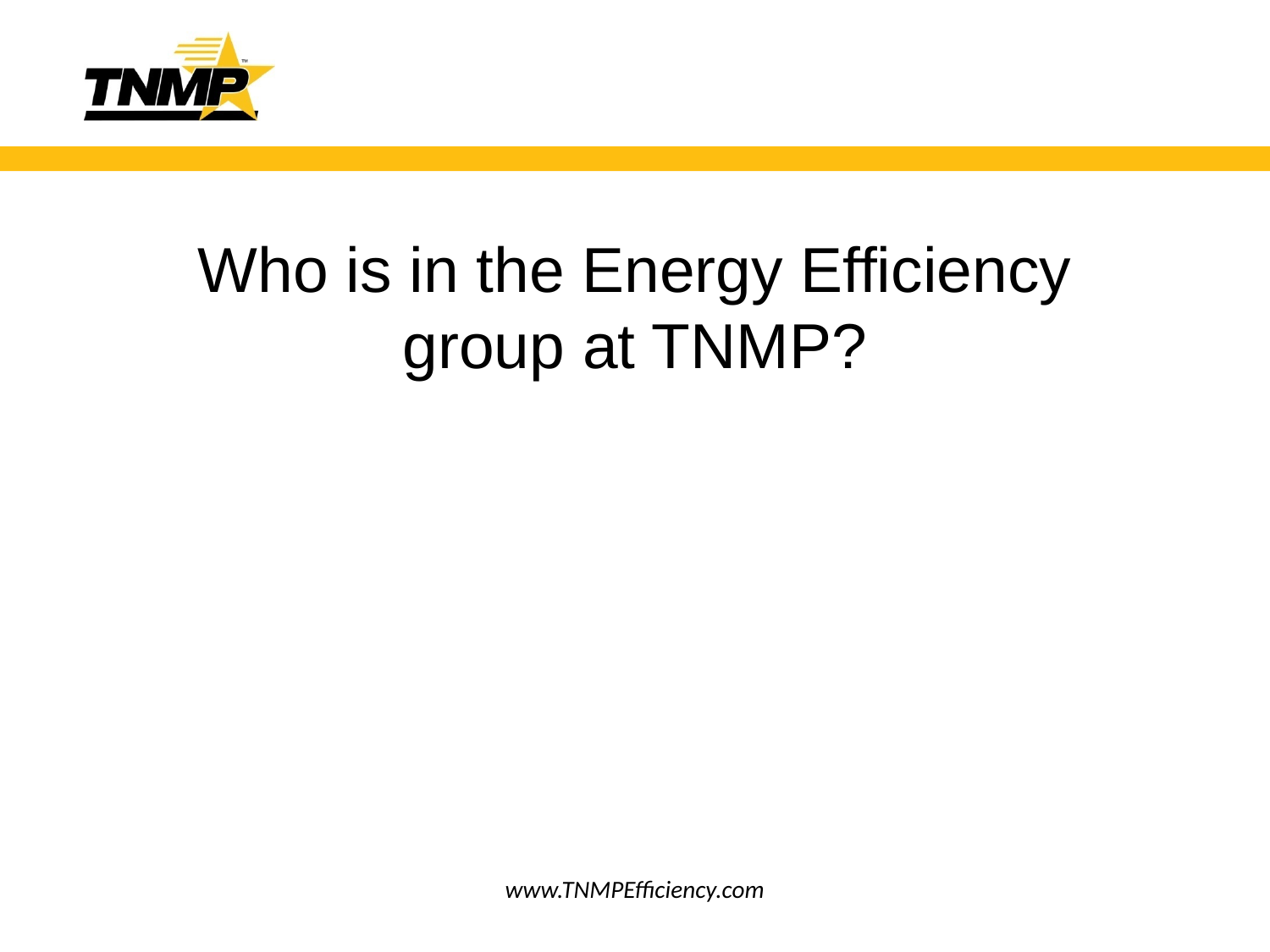

#
Who is in the Energy Efficiency group at TNMP?
www.TNMPEfficiency.com